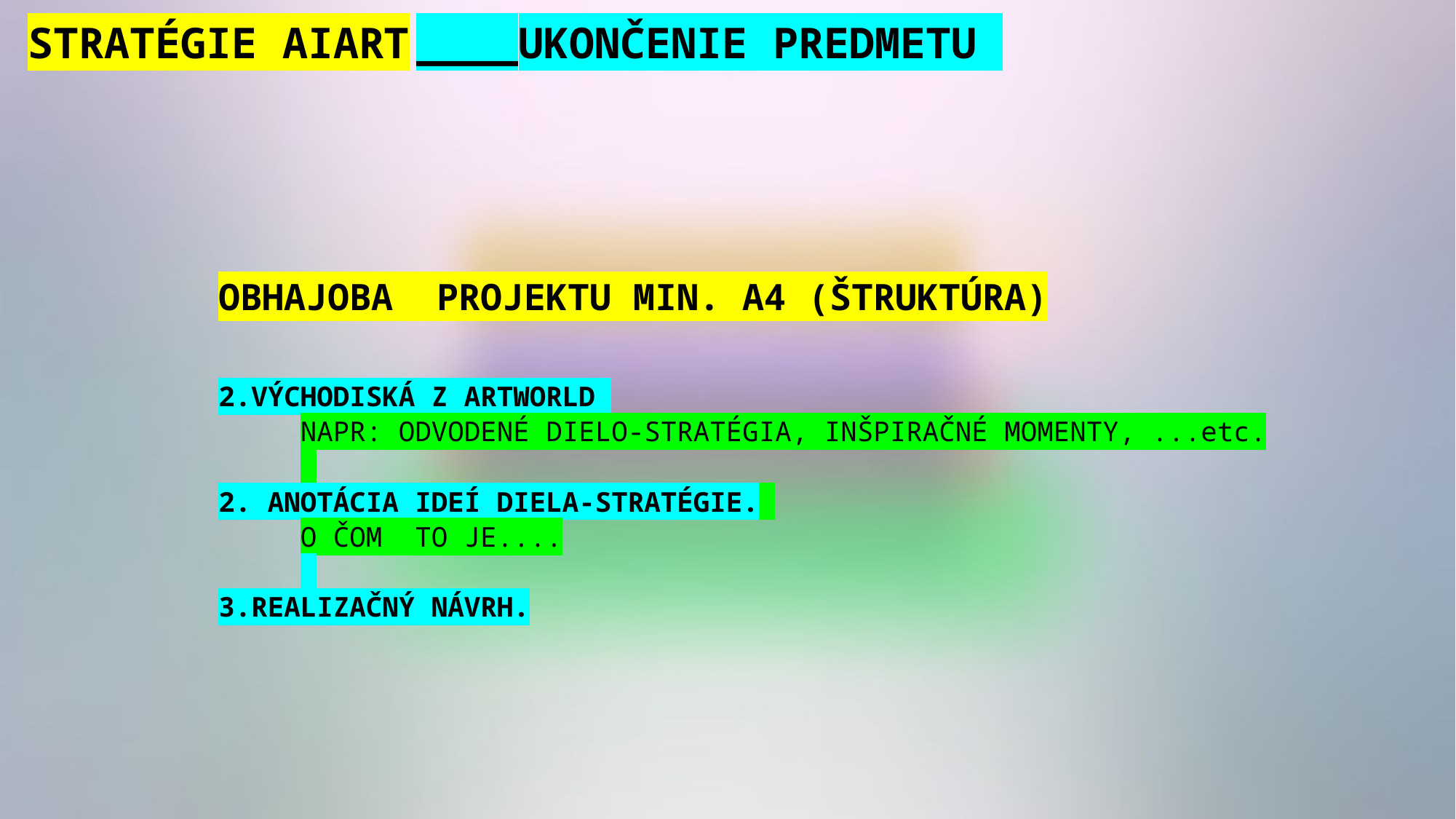

STRatégie AIART
____UKONČENIE PREDMETU
OBHAJOBA  PROJEKTU MIN. A4 (ŠTRUKTÚRA)

2.VÝCHODISKÁ Z ARTWORLD
NAPR: ODVODENÉ DIELO-STRATÉGIA, INŠPIRAČNÉ MOMENTY, ...etc.

2. ANOTÁCIA IDEÍ DIELA-STRATÉGIE.
O ČOM  TO JE....

3.REALIZAČNÝ NÁVRH.